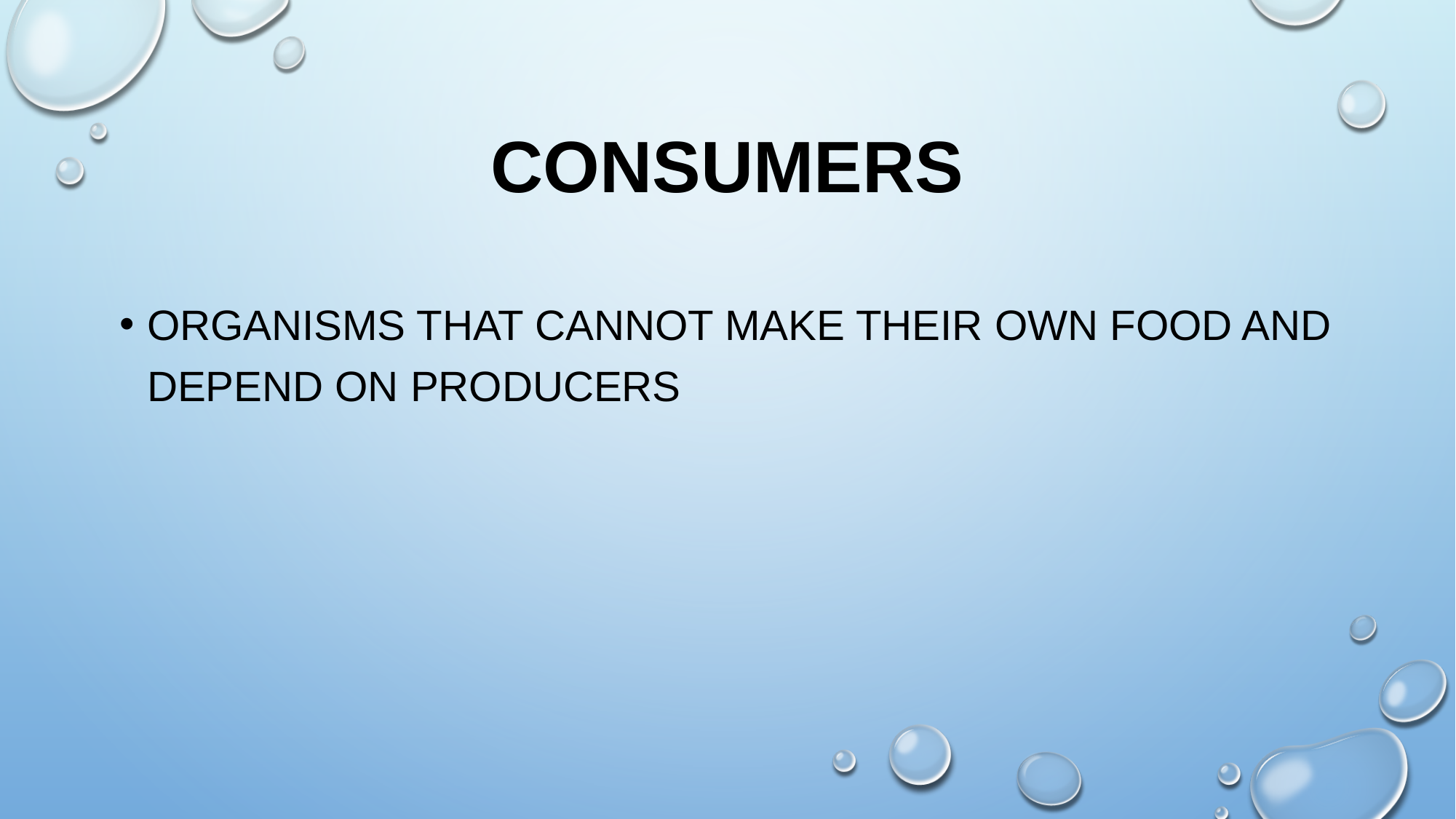

# consumers
Organisms that cannot make their own food and depend on producers